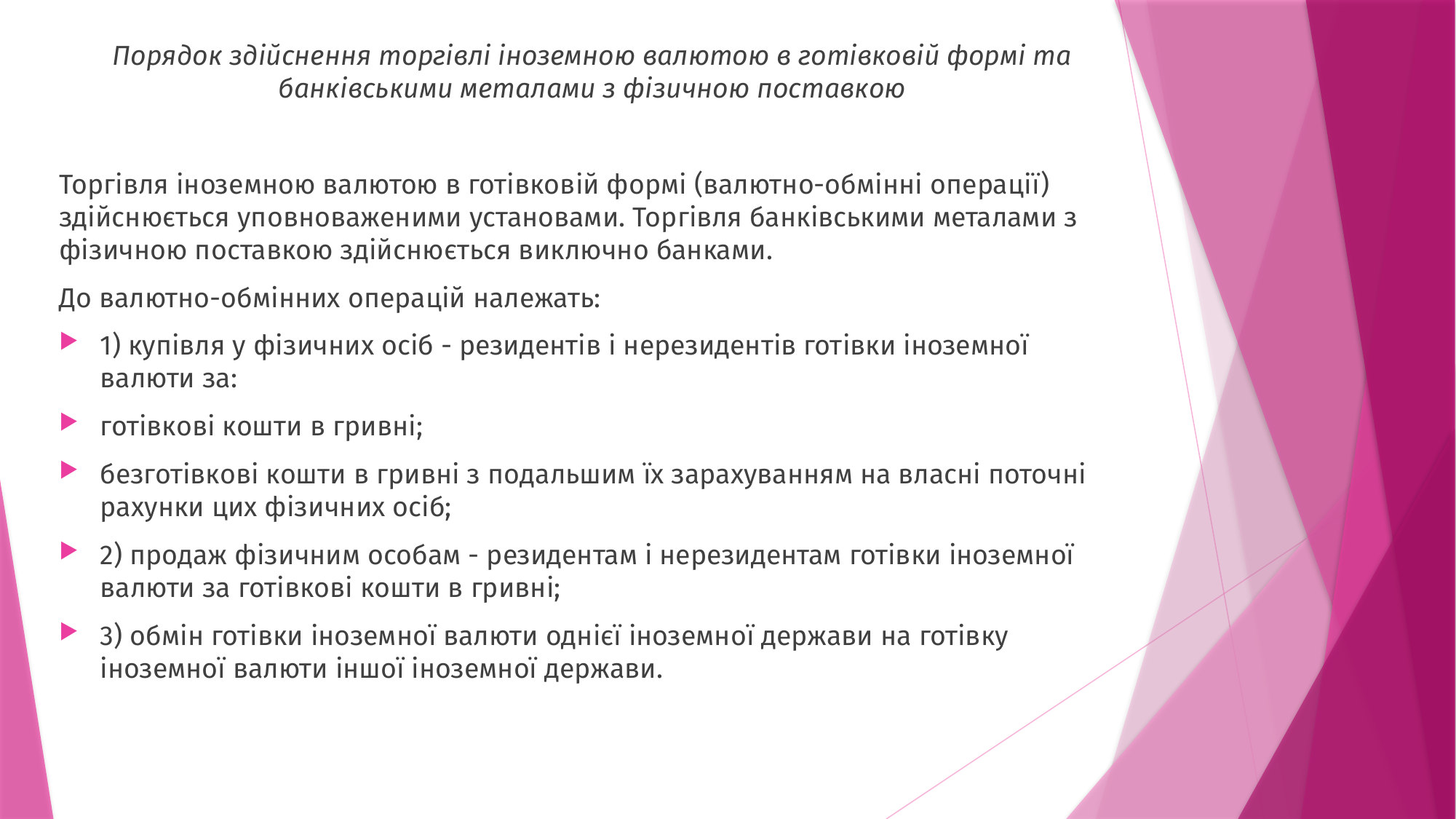

Порядок здійснення торгівлі іноземною валютою в готівковій формі та банківськими металами з фізичною поставкою

Торгівля іноземною валютою в готівковій формі (валютно-обмінні операції) здійснюється уповноваженими установами. Торгівля банківськими металами з фізичною поставкою здійснюється виключно банками.
До валютно-обмінних операцій належать:
1) купівля у фізичних осіб - резидентів і нерезидентів готівки іноземної валюти за:
готівкові кошти в гривні;
безготівкові кошти в гривні з подальшим їх зарахуванням на власні поточні рахунки цих фізичних осіб;
2) продаж фізичним особам - резидентам і нерезидентам готівки іноземної валюти за готівкові кошти в гривні;
3) обмін готівки іноземної валюти однієї іноземної держави на готівку іноземної валюти іншої іноземної держави.